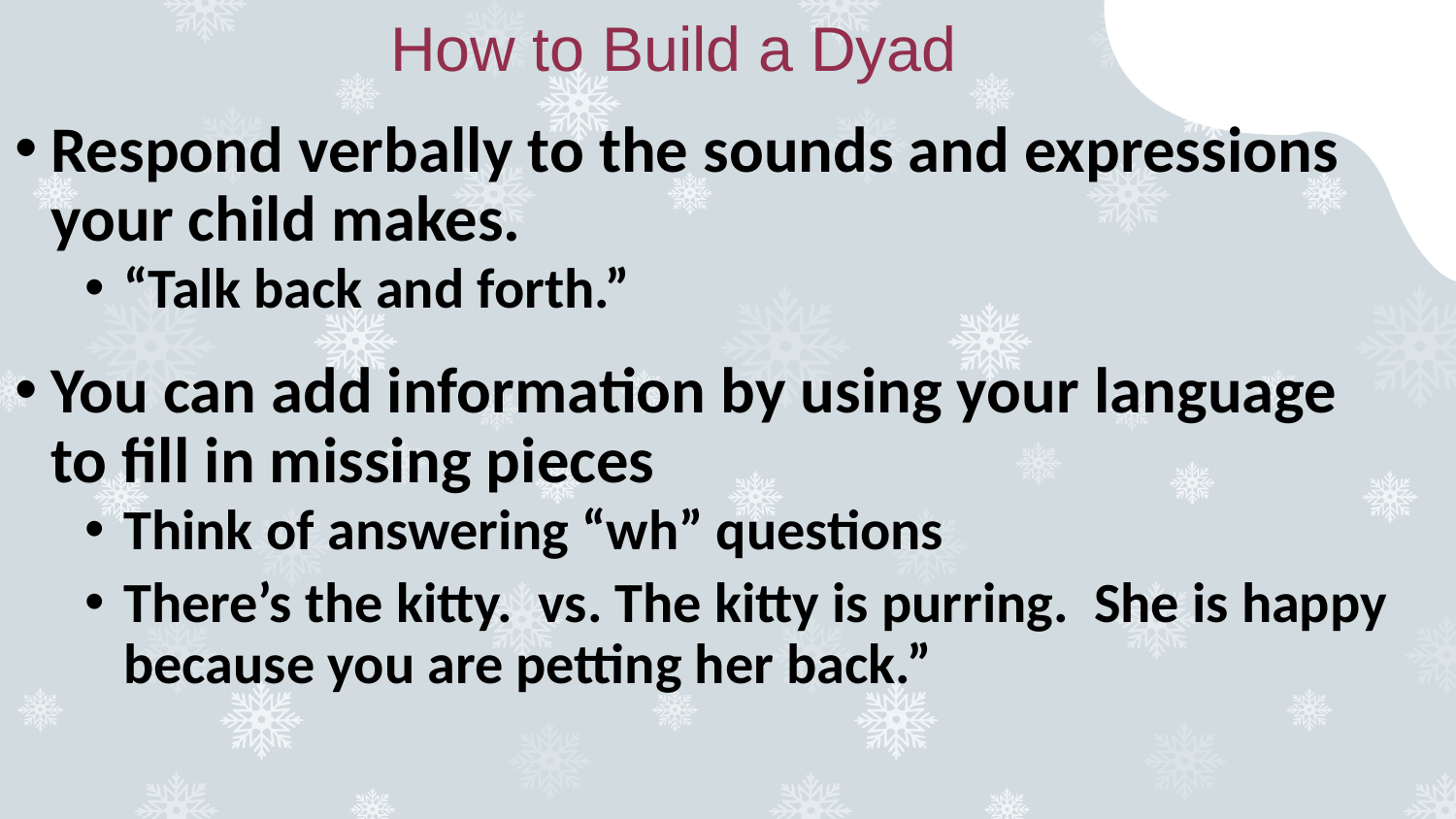

# How to Build a Dyad
Respond verbally to the sounds and expressions your child makes.
“Talk back and forth.”
You can add information by using your language to fill in missing pieces
Think of answering “wh” questions
There’s the kitty.  vs. The kitty is purring.  She is happy because you are petting her back.”